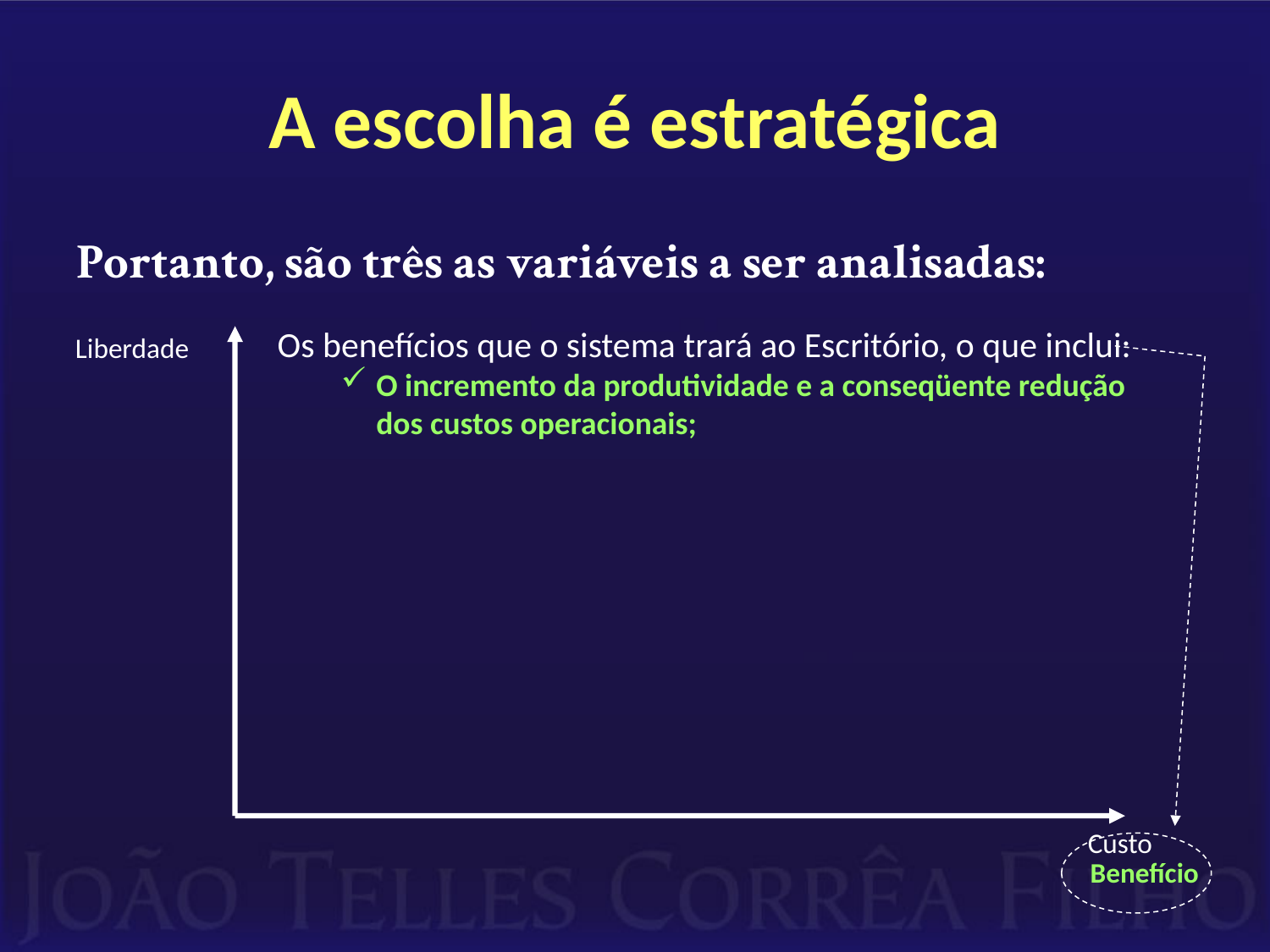

# A escolha é estratégica
Portanto, são três as variáveis a ser analisadas:
Os benefícios que o sistema trará ao Escritório, o que inclui:
O incremento da produtividade e a conseqüente redução dos custos operacionais;
Liberdade

Custo

Benefício